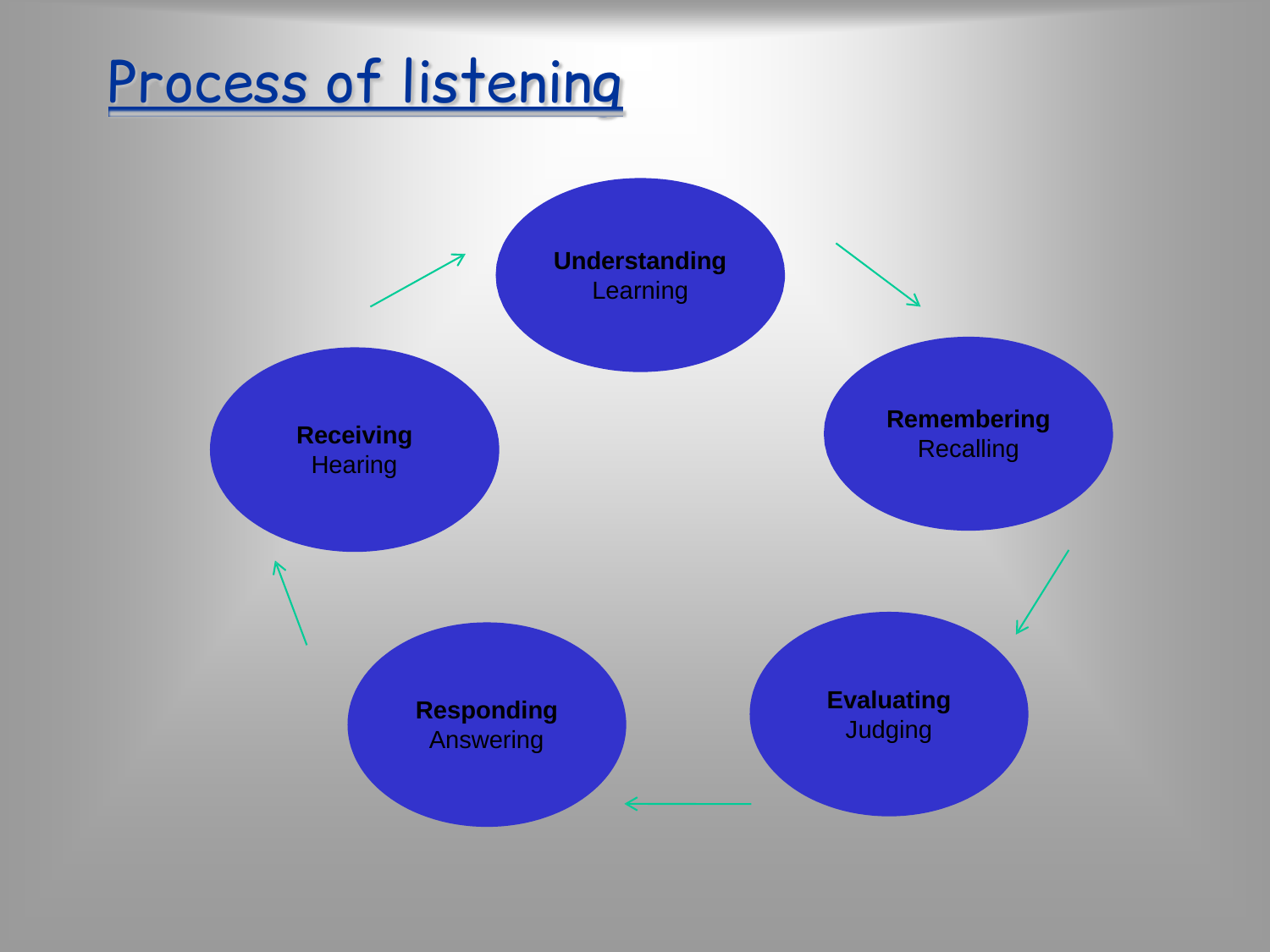

# Process of listening

Understanding
Learning

Remembering
Recalling
Receiving
Hearing

Evaluating
Judging
Responding
Answering